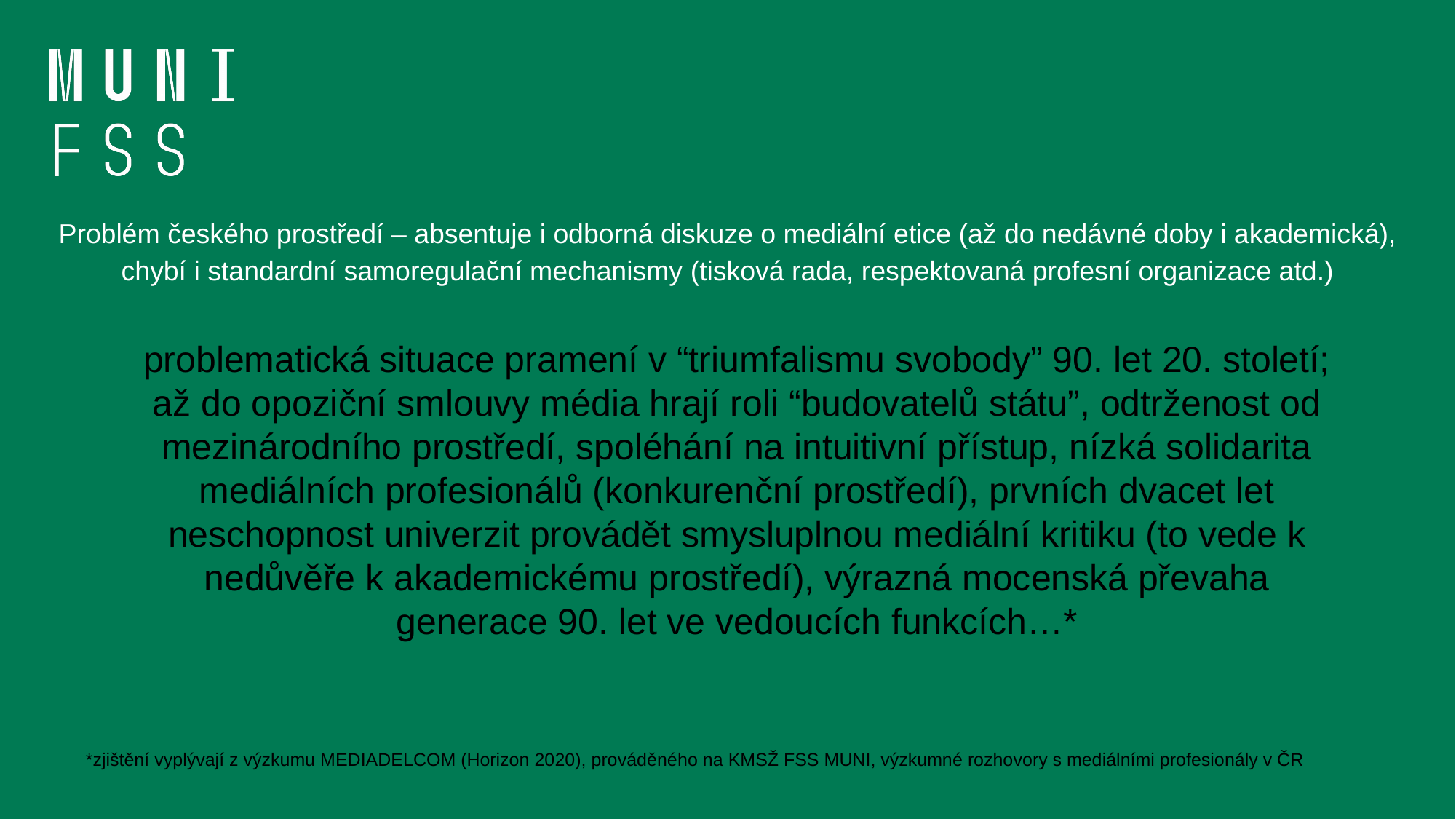

Problém českého prostředí – absentuje i odborná diskuze o mediální etice (až do nedávné doby i akademická), chybí i standardní samoregulační mechanismy (tisková rada, respektovaná profesní organizace atd.)
problematická situace pramení v “triumfalismu svobody” 90. let 20. století; až do opoziční smlouvy média hrají roli “budovatelů státu”, odtrženost od mezinárodního prostředí, spoléhání na intuitivní přístup, nízká solidarita mediálních profesionálů (konkurenční prostředí), prvních dvacet let neschopnost univerzit provádět smysluplnou mediální kritiku (to vede k nedůvěře k akademickému prostředí), výrazná mocenská převaha generace 90. let ve vedoucích funkcích…*
*zjištění vyplývají z výzkumu MEDIADELCOM (Horizon 2020), prováděného na KMSŽ FSS MUNI, výzkumné rozhovory s mediálními profesionály v ČR
7